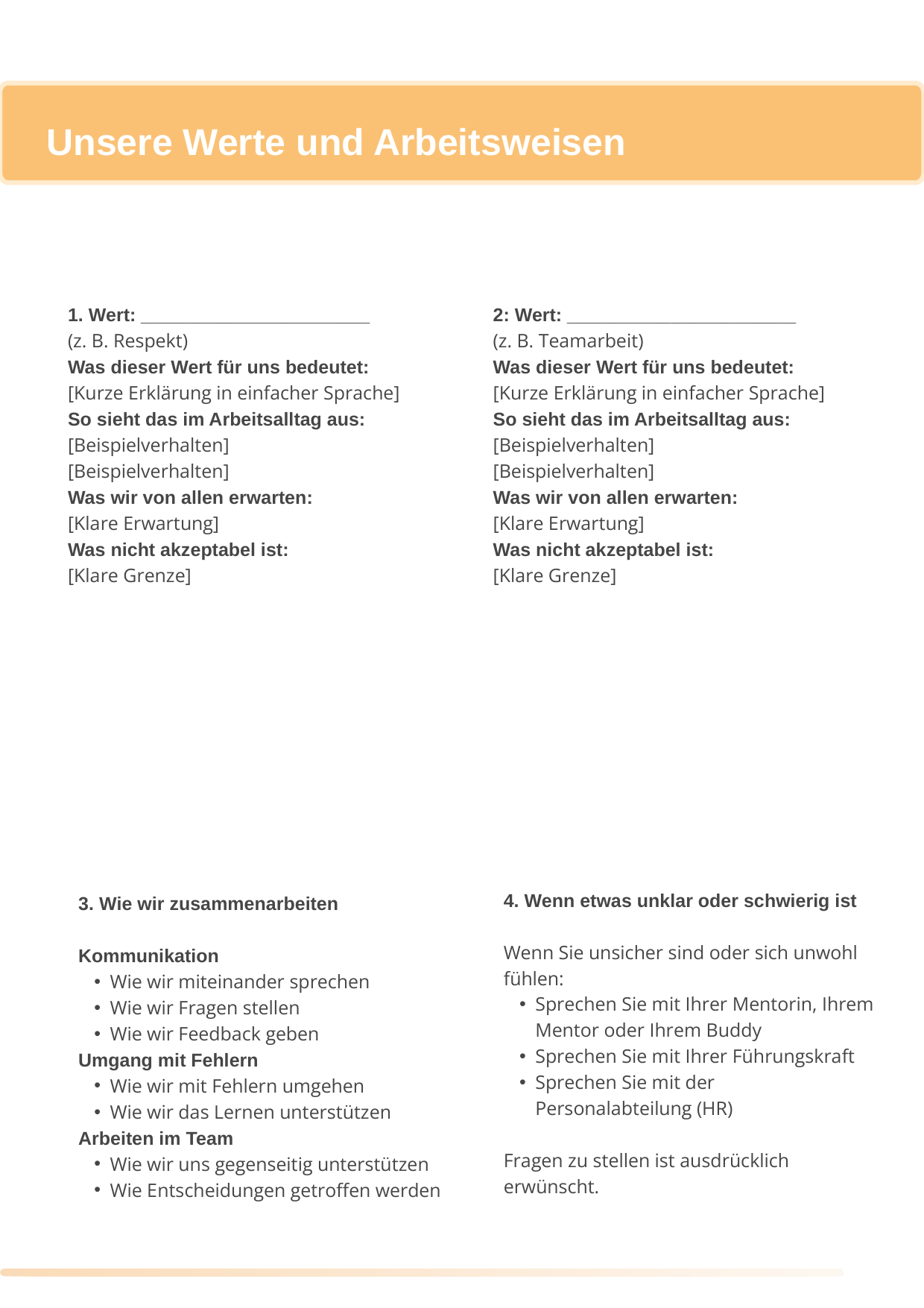

Unsere Werte und Arbeitsweisen

1. Wert: ______________________
(z. B. Respekt)
Was dieser Wert für uns bedeutet:
[Kurze Erklärung in einfacher Sprache]
So sieht das im Arbeitsalltag aus:
[Beispielverhalten]
[Beispielverhalten]
Was wir von allen erwarten:
[Klare Erwartung]
Was nicht akzeptabel ist:
[Klare Grenze]
2: Wert: ______________________
(z. B. Teamarbeit)
Was dieser Wert für uns bedeutet:
[Kurze Erklärung in einfacher Sprache]
So sieht das im Arbeitsalltag aus:
[Beispielverhalten]
[Beispielverhalten]
Was wir von allen erwarten:
[Klare Erwartung]
Was nicht akzeptabel ist:
[Klare Grenze]

4. Wenn etwas unklar oder schwierig ist

Wenn Sie unsicher sind oder sich unwohl fühlen:
Sprechen Sie mit Ihrer Mentorin, Ihrem Mentor oder Ihrem Buddy
Sprechen Sie mit Ihrer Führungskraft
Sprechen Sie mit der Personalabteilung (HR)

Fragen zu stellen ist ausdrücklich erwünscht.

3. Wie wir zusammenarbeiten

Kommunikation
Wie wir miteinander sprechen
Wie wir Fragen stellen
Wie wir Feedback geben
Umgang mit Fehlern
Wie wir mit Fehlern umgehen
Wie wir das Lernen unterstützen
Arbeiten im Team
Wie wir uns gegenseitig unterstützen
Wie Entscheidungen getroffen werden